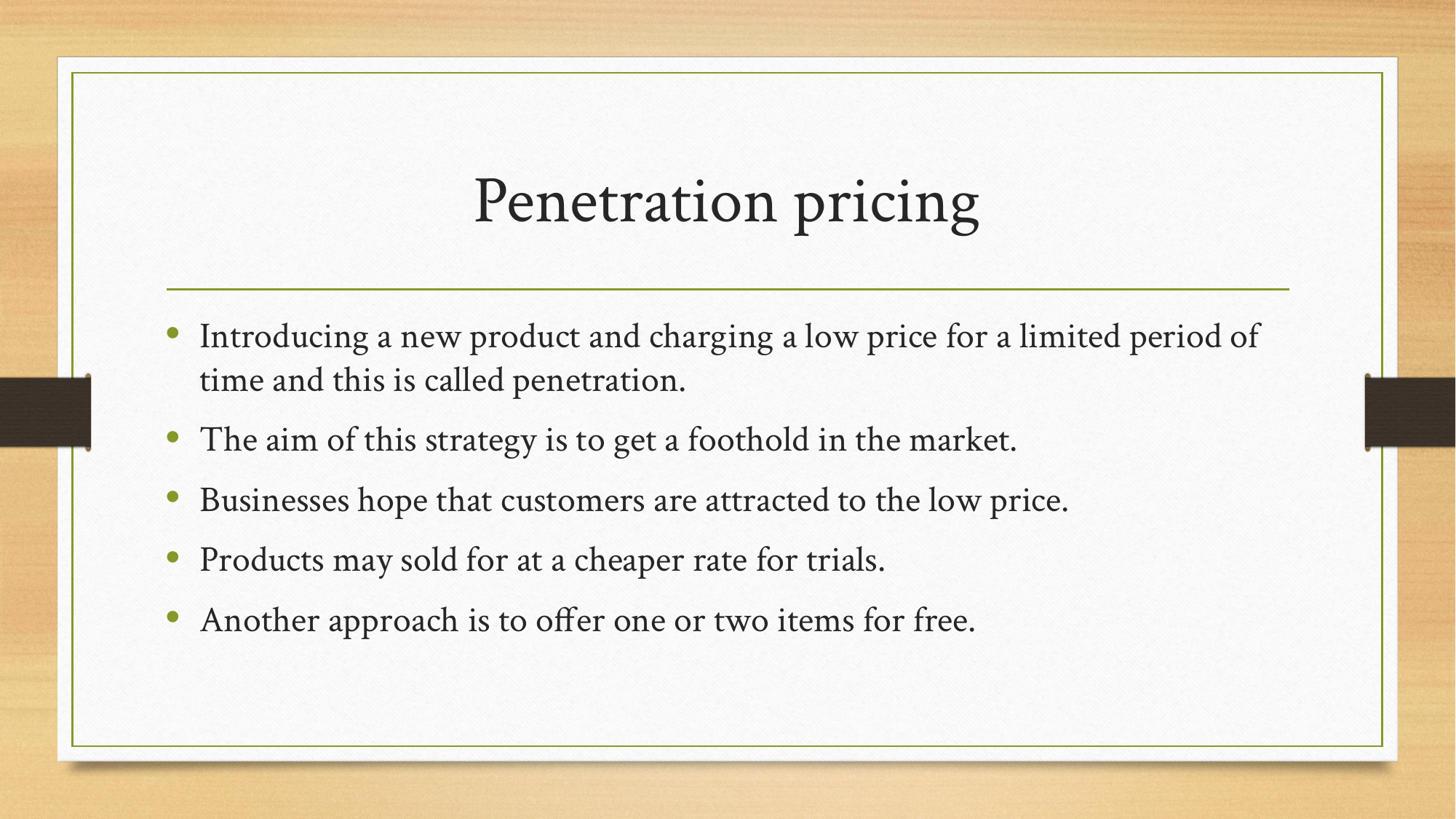

# Penetration pricing
Introducing a new product and charging a low price for a limited period of time and this is called penetration.
The aim of this strategy is to get a foothold in the market.
Businesses hope that customers are attracted to the low price.
Products may sold for at a cheaper rate for trials.
Another approach is to offer one or two items for free.